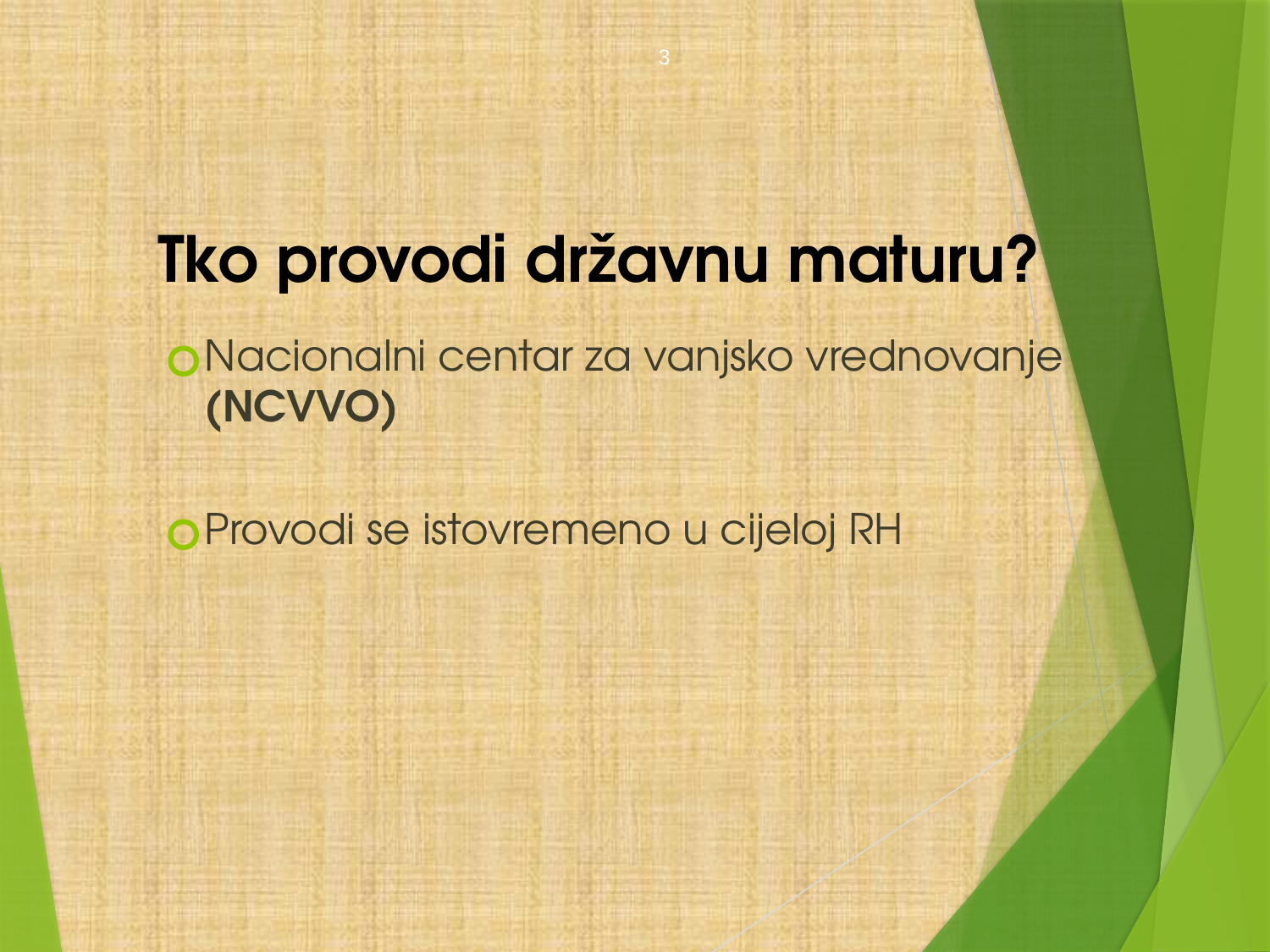

3
Tko provodi državnu maturu?
Nacionalni centar za vanjsko vrednovanje (NCVVO)

Provodi se istovremeno u cijeloj RH